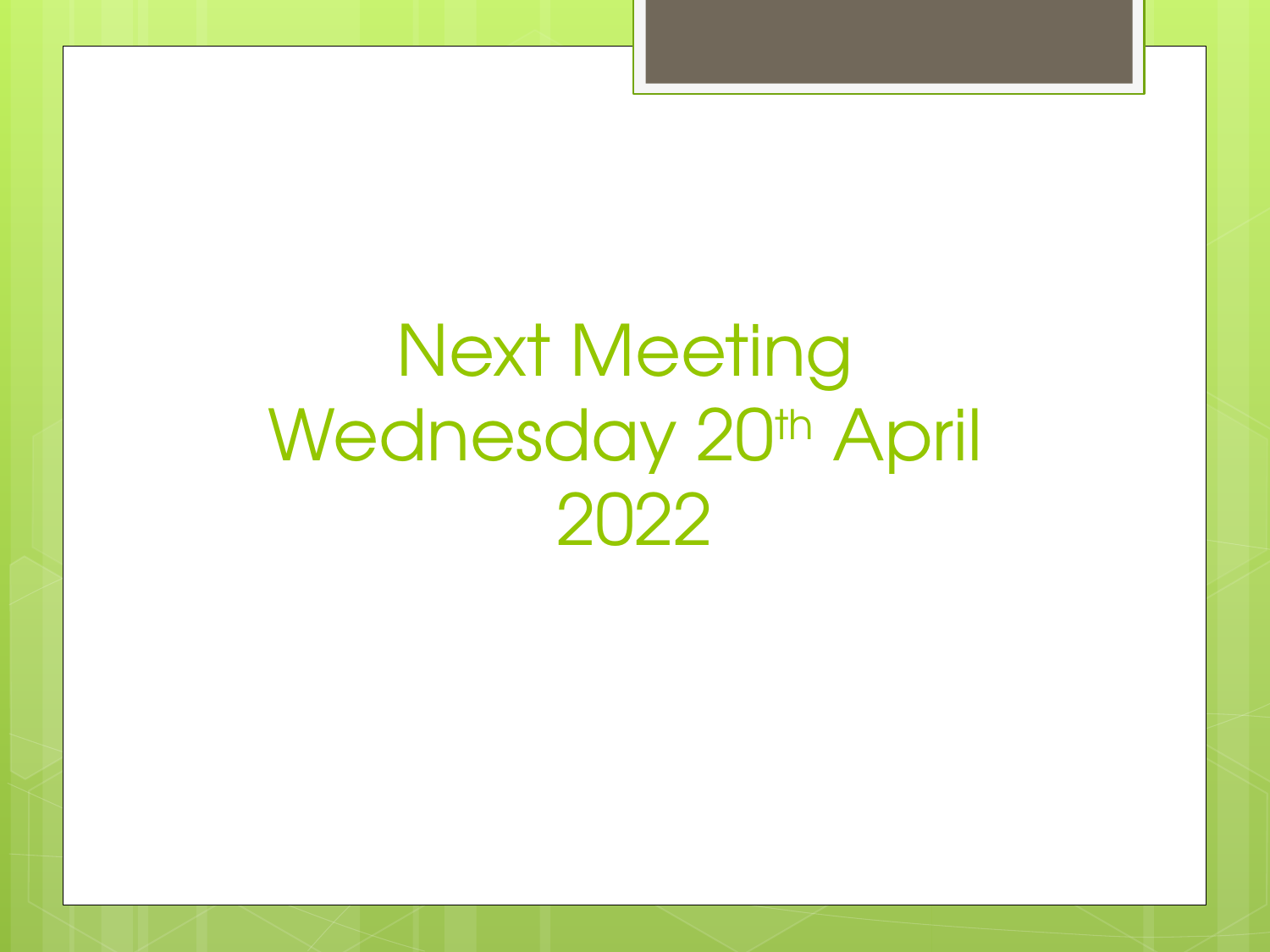

# Next Meeting Wednesday 20th April 2022